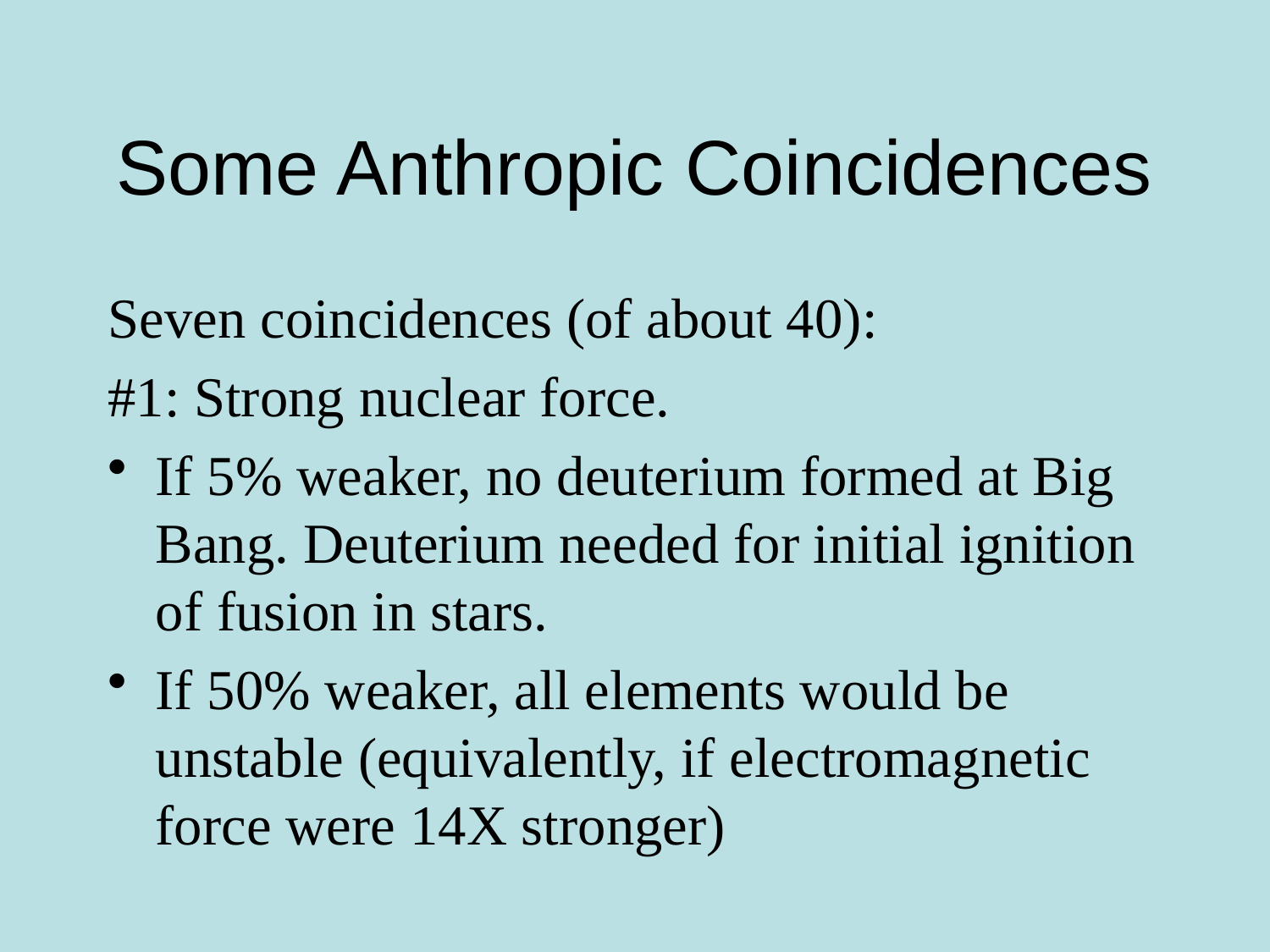

# Some Anthropic Coincidences
Seven coincidences (of about 40):
#1: Strong nuclear force.
If 5% weaker, no deuterium formed at Big Bang. Deuterium needed for initial ignition of fusion in stars.
If 50% weaker, all elements would be unstable (equivalently, if electromagnetic force were 14X stronger)